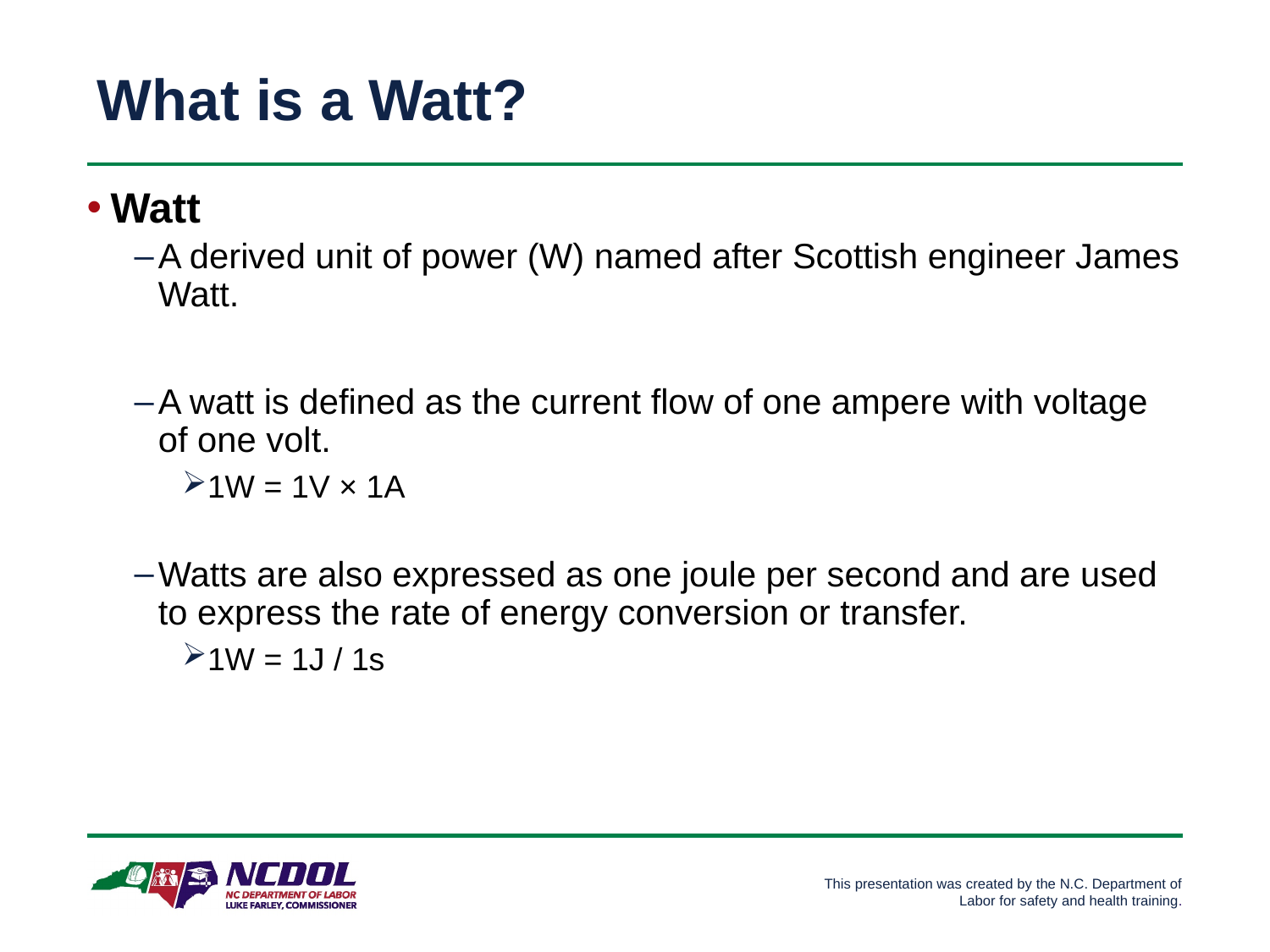

# What is a Watt?
Watt
A derived unit of power (W) named after Scottish engineer James Watt.

A watt is defined as the current flow of one ampere with voltage of one volt.
1W = 1V × 1A

Watts are also expressed as one joule per second and are used to express the rate of energy conversion or transfer.
1W = 1J / 1s